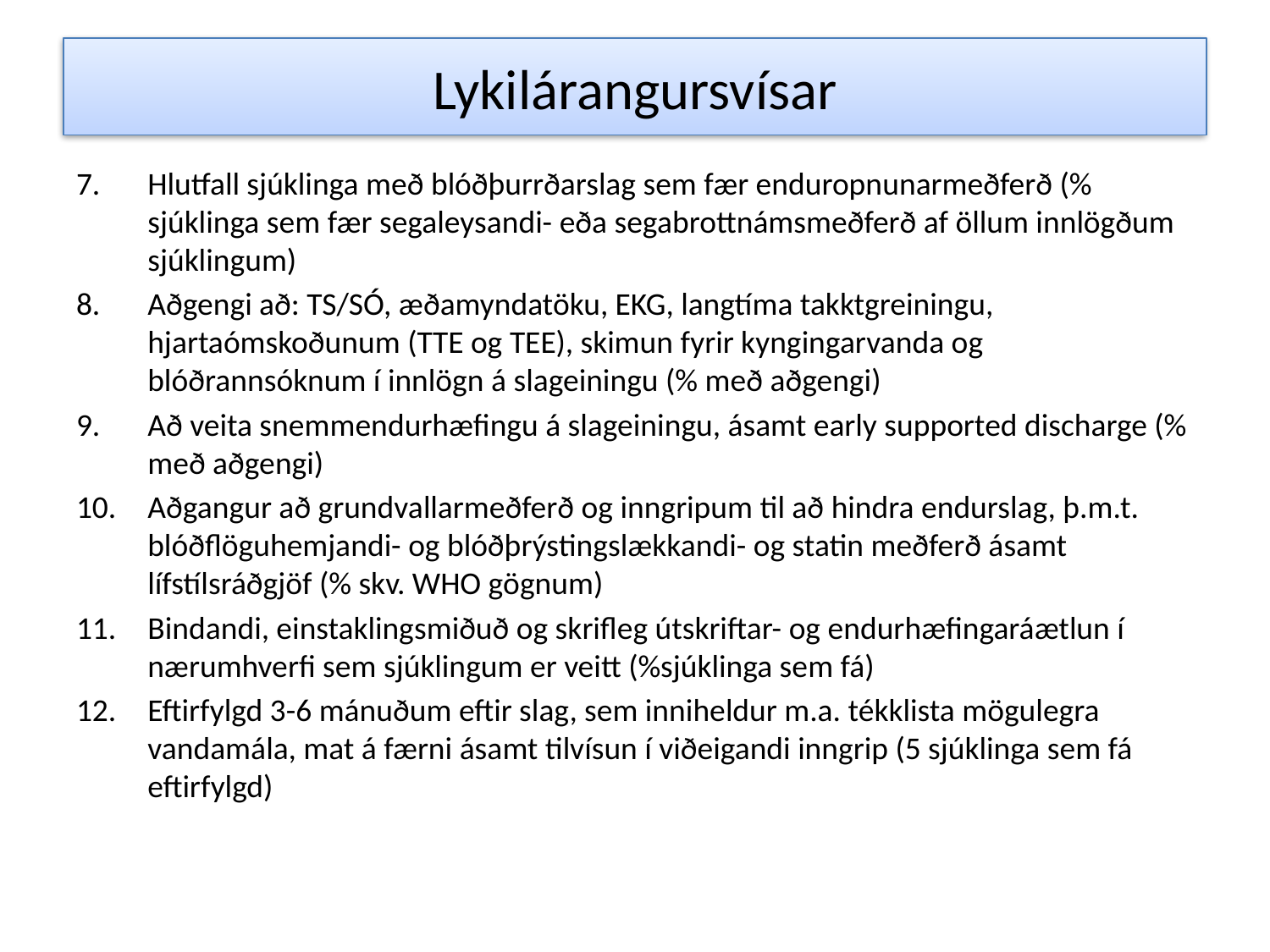

# Lykilárangursvísar
Hlutfall sjúklinga með blóðþurrðarslag sem fær enduropnunarmeðferð (% sjúklinga sem fær segaleysandi- eða segabrottnámsmeðferð af öllum innlögðum sjúklingum)
Aðgengi að: TS/SÓ, æðamyndatöku, EKG, langtíma takktgreiningu, hjartaómskoðunum (TTE og TEE), skimun fyrir kyngingarvanda og blóðrannsóknum í innlögn á slageiningu (% með aðgengi)
Að veita snemmendurhæfingu á slageiningu, ásamt early supported discharge (% með aðgengi)
Aðgangur að grundvallarmeðferð og inngripum til að hindra endurslag, þ.m.t. blóðflöguhemjandi- og blóðþrýstingslækkandi- og statin meðferð ásamt lífstílsráðgjöf (% skv. WHO gögnum)
Bindandi, einstaklingsmiðuð og skrifleg útskriftar- og endurhæfingaráætlun í nærumhverfi sem sjúklingum er veitt (%sjúklinga sem fá)
Eftirfylgd 3-6 mánuðum eftir slag, sem inniheldur m.a. tékklista mögulegra vandamála, mat á færni ásamt tilvísun í viðeigandi inngrip (5 sjúklinga sem fá eftirfylgd)